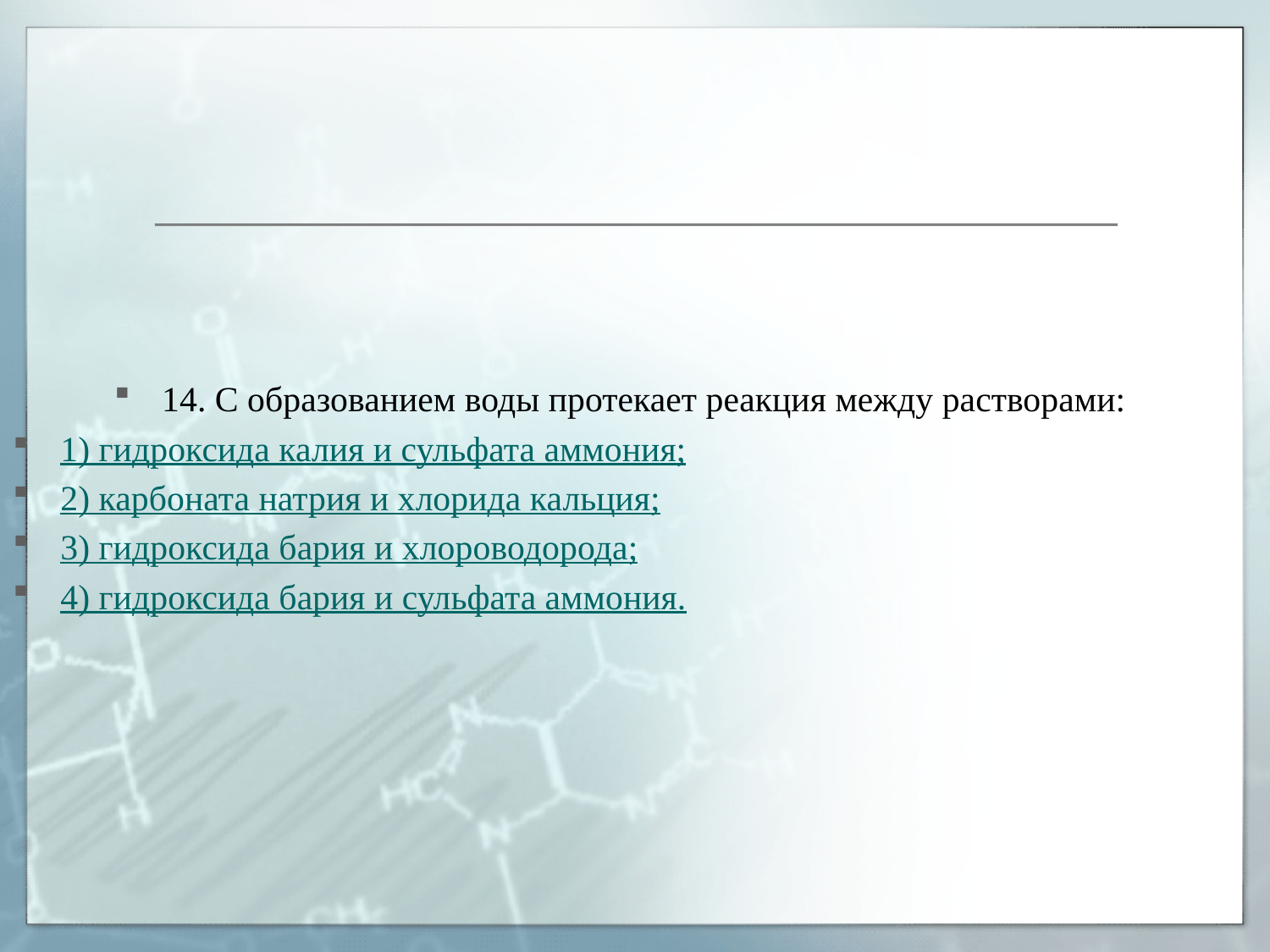

#
14. С образованием воды протекает реакция между растворами:
1) гидроксида калия и сульфата аммония;
2) карбоната натрия и хлорида кальция;
3) гидроксида бария и хлороводорода;
4) гидроксида бария и сульфата аммония.